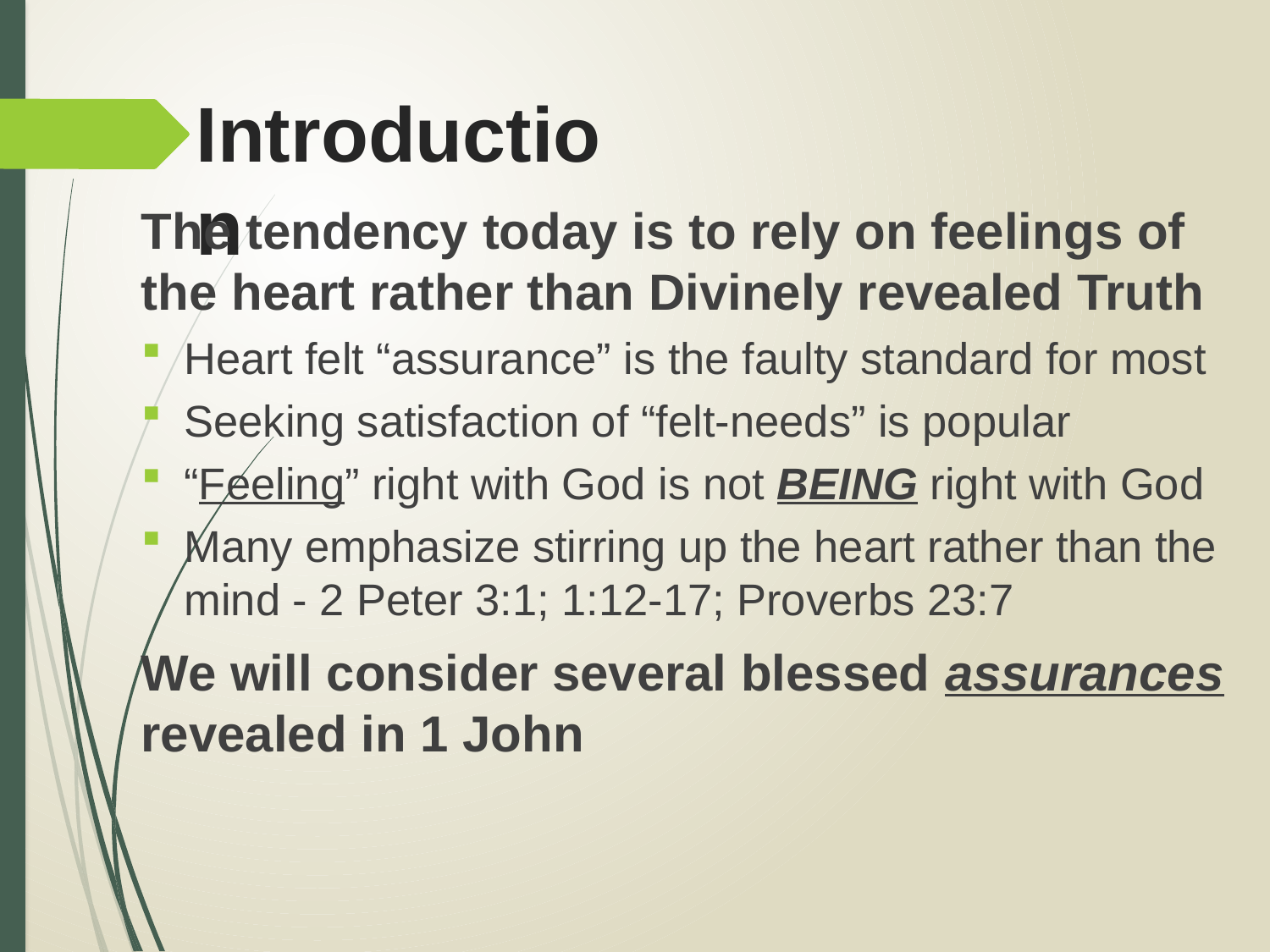

# Introduction
The tendency today is to rely on feelings of the heart rather than Divinely revealed Truth
Heart felt “assurance” is the faulty standard for most
Seeking satisfaction of “felt-needs” is popular
“Feeling” right with God is not BEING right with God
Many emphasize stirring up the heart rather than the mind - 2 Peter 3:1; 1:12-17; Proverbs 23:7
We will consider several blessed assurances revealed in 1 John